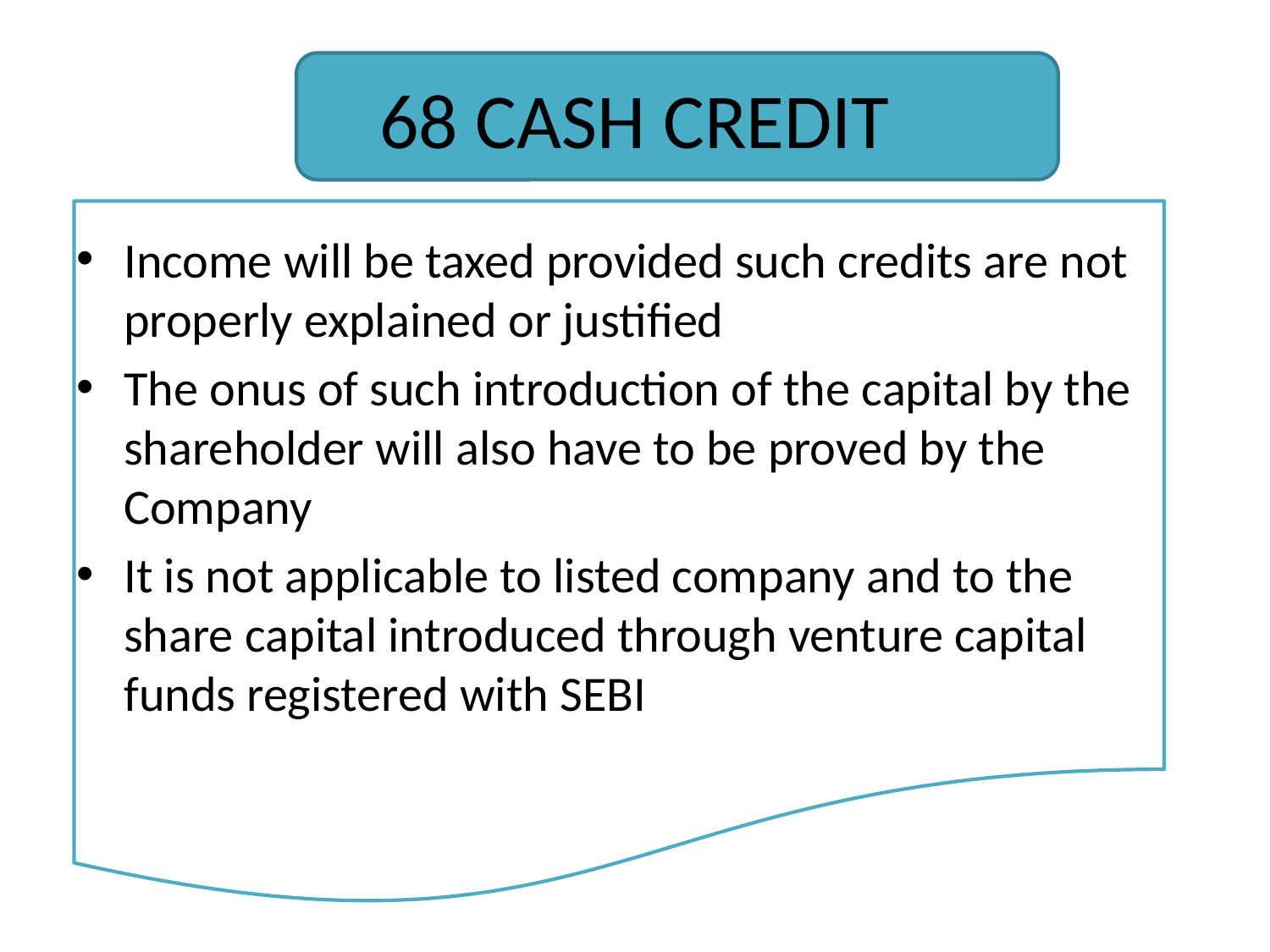

# 68 CASH CREDIT

Income will be taxed provided such credits are not properly explained or justified
The onus of such introduction of the capital by the shareholder will also have to be proved by the Company
It is not applicable to listed company and to the share capital introduced through venture capital funds registered with SEBI